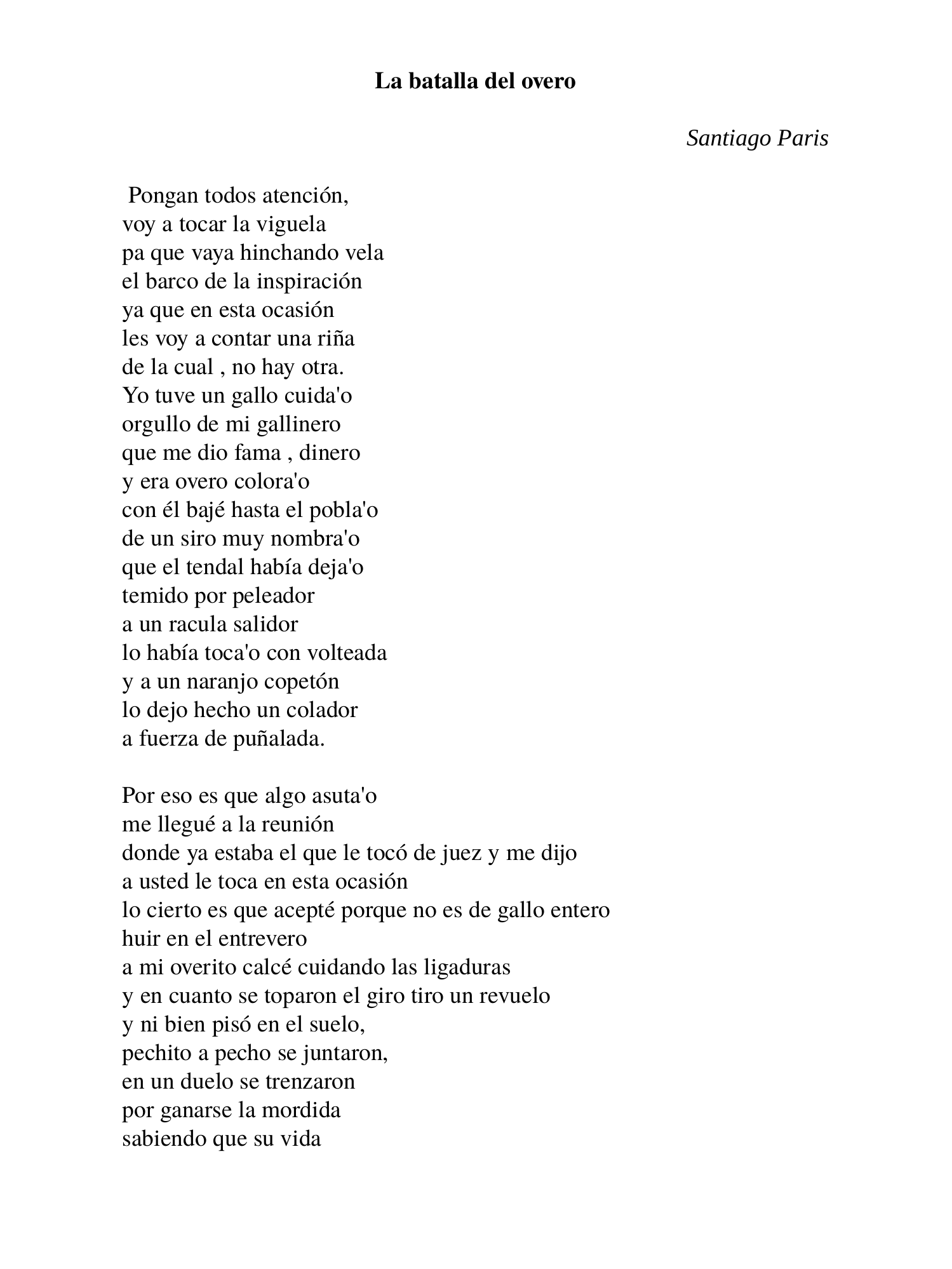

La batalla del overo

Santiago Paris

 Pongan todos atención,
voy a tocar la viguela
pa que vaya hinchando vela
el barco de la inspiración
ya que en esta ocasión
les voy a contar una riña
de la cual , no hay otra.
Yo tuve un gallo cuida'o
orgullo de mi gallinero
que me dio fama , dinero
y era overo colora'o
con él bajé hasta el pobla'o
de un siro muy nombra'o
que el tendal había deja'o
temido por peleador
a un racula salidor
lo había toca'o con volteada
y a un naranjo copetón
lo dejo hecho un colador
a fuerza de puñalada.

Por eso es que algo asuta'o
me llegué a la reunión
donde ya estaba el que le tocó de juez y me dijo
a usted le toca en esta ocasión
lo cierto es que acepté porque no es de gallo entero
huir en el entrevero
a mi overito calcé cuidando las ligaduras
y en cuanto se toparon el giro tiro un revuelo
y ni bien pisó en el suelo,
pechito a pecho se juntaron,
en un duelo se trenzaron
por ganarse la mordida
sabiendo que su vida